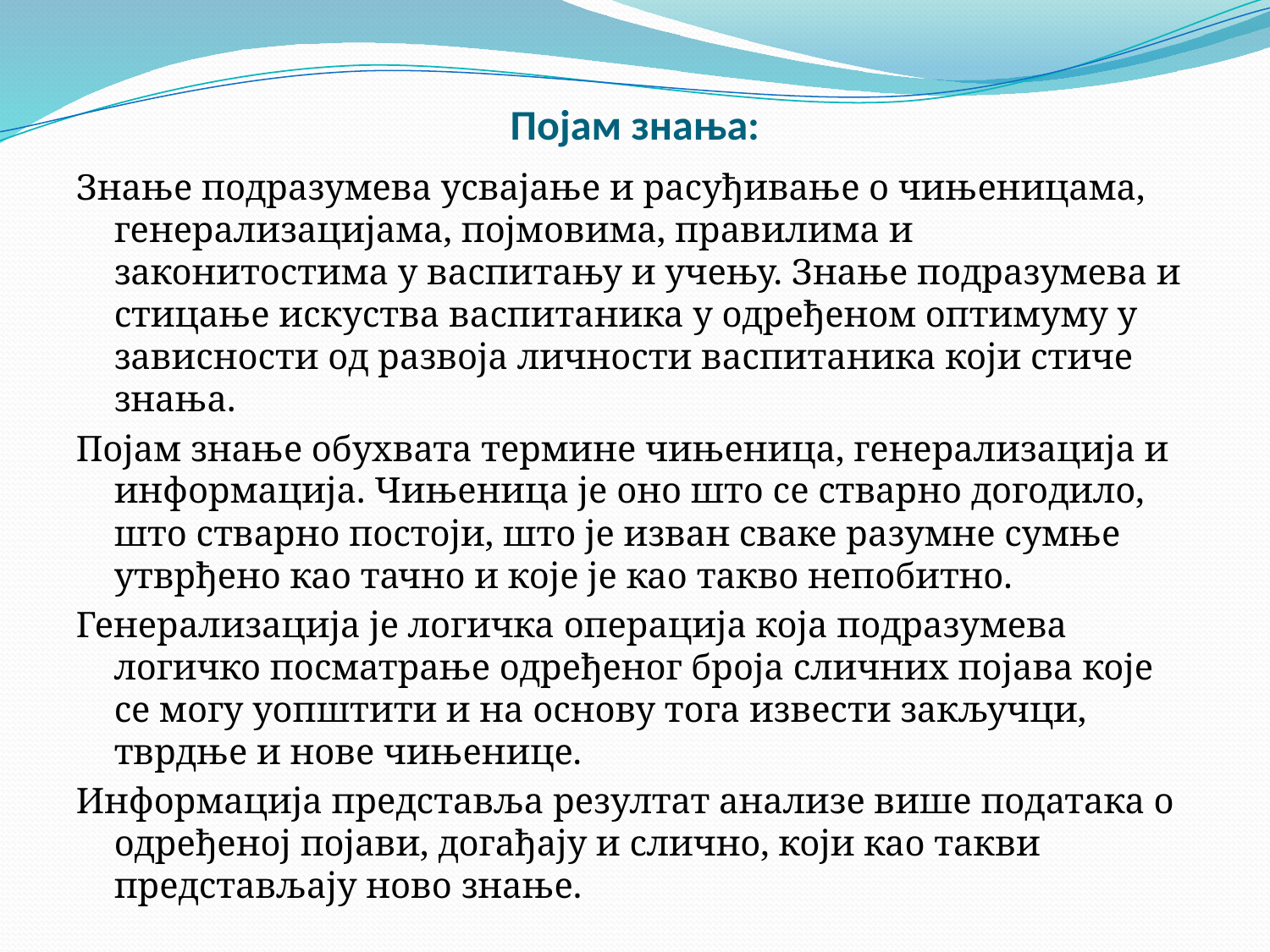

# Појам знања:
Знање подразумева усвајање и расуђивање о чињеницама, генерализацијама, појмовима, правилима и законитостима у васпитању и учењу. Знање подразумева и стицање искуства васпитаника у одређеном оптимуму у зависности од развоја личности васпитаника који стиче знања.
Појам знање обухвата термине чињеница, генерализација и информација. Чињеница је оно што се стварно догодило, што стварно постоји, што је изван сваке разумне сумње утврђено као тачно и које је као такво непобитно.
Генерализација је логичка операција која подразумева логичко посматрање одређеног броја сличних појава које се могу уопштити и на основу тога извести закључци, тврдње и нове чињенице.
Информација представља резултат анализе више података о одређеној појави, догађају и слично, који као такви представљају ново знање.